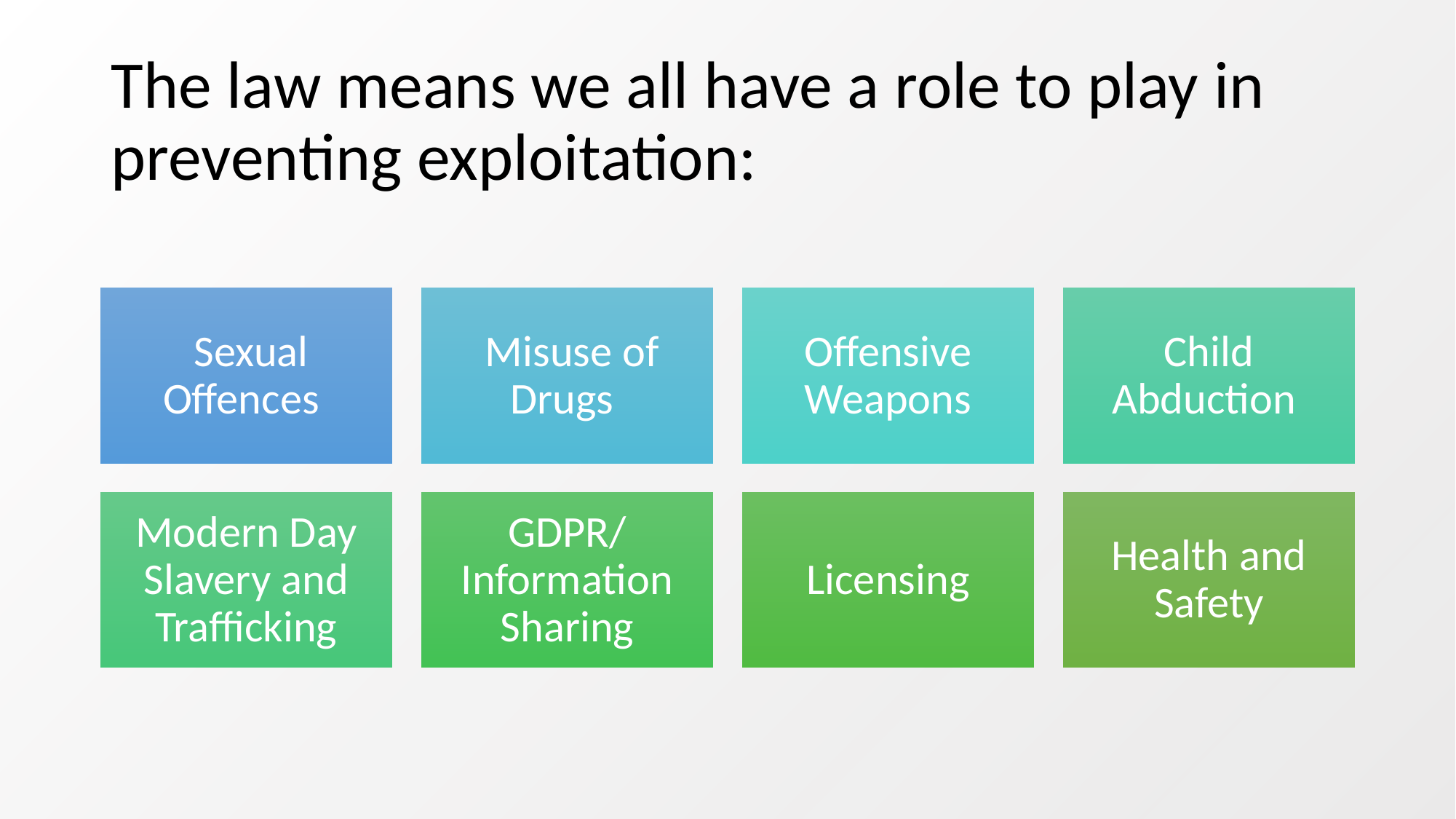

# The law means we all have a role to play in preventing exploitation:
 Sexual Offences
 Misuse of Drugs
Offensive Weapons
Child Abduction
Modern Day Slavery and Trafficking
GDPR/ Information Sharing
Licensing
Health and Safety